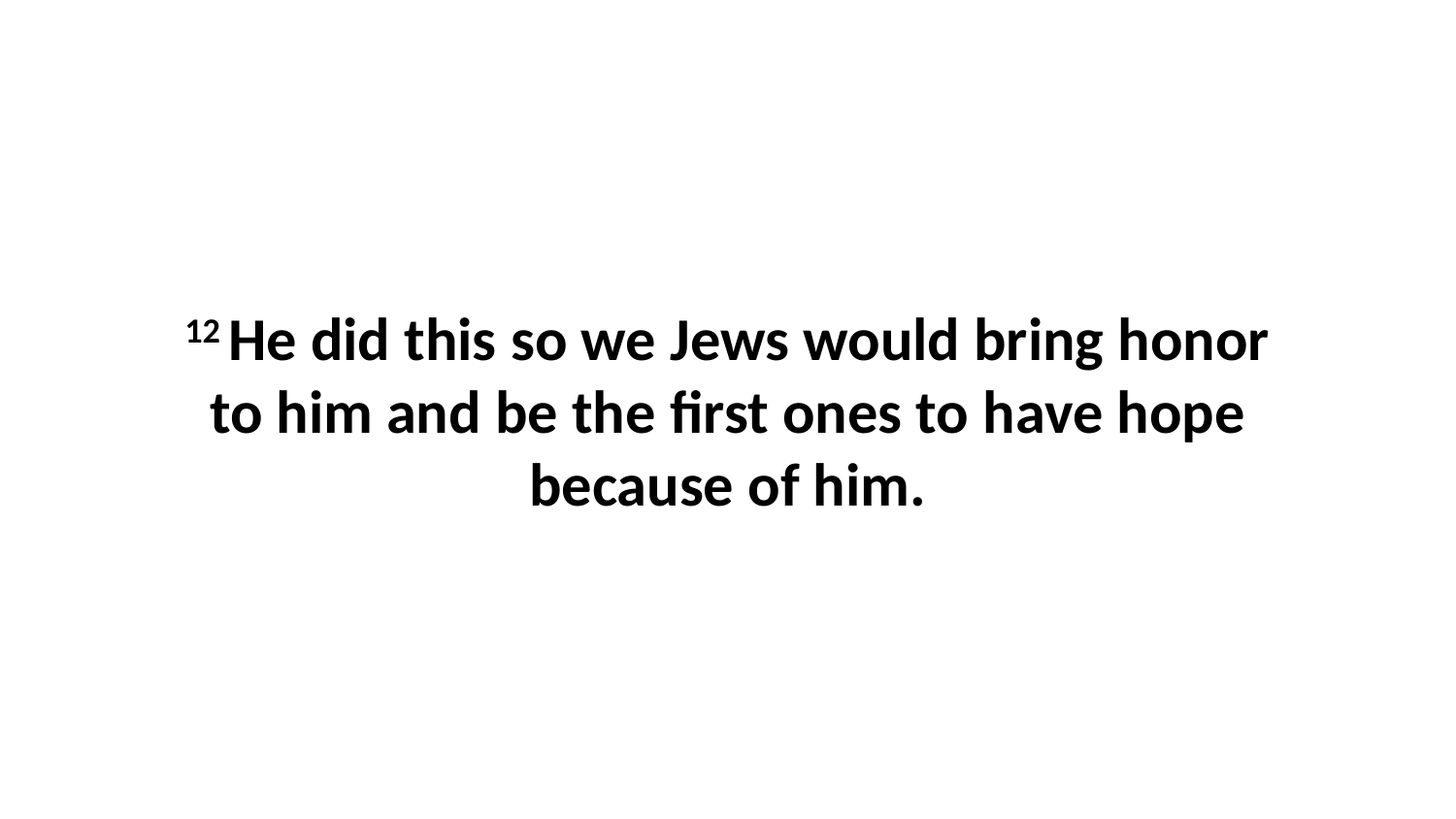

12 He did this so we Jews would bring honor to him and be the first ones to have hope because of him.